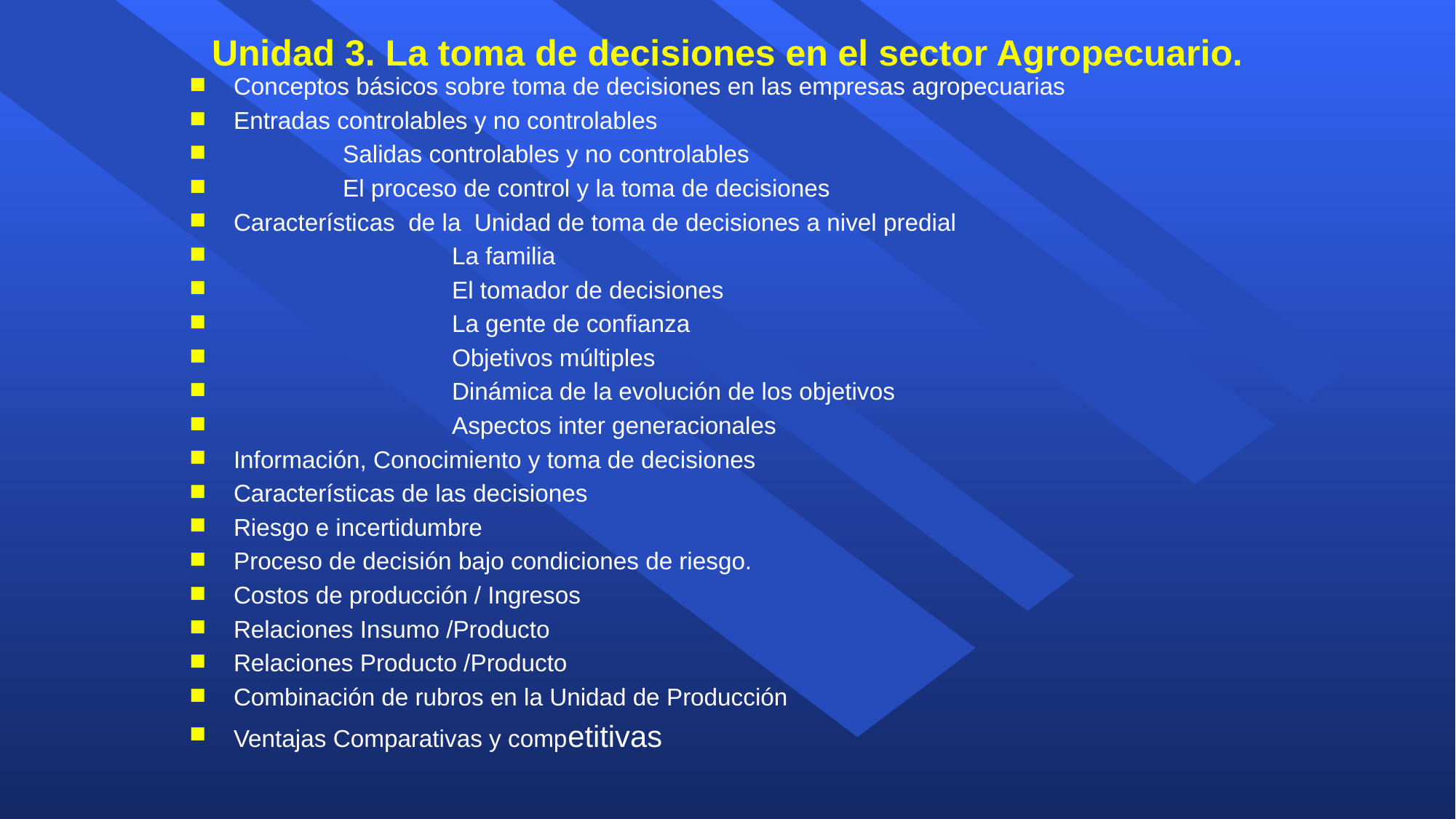

# Unidad 3. La toma de decisiones en el sector Agropecuario.
Conceptos básicos sobre toma de decisiones en las empresas agropecuarias
Entradas controlables y no controlables
	Salidas controlables y no controlables
	El proceso de control y la toma de decisiones
Características  de la  Unidad de toma de decisiones a nivel predial
		La familia
		El tomador de decisiones
		La gente de confianza
		Objetivos múltiples
		Dinámica de la evolución de los objetivos
		Aspectos inter generacionales
Información, Conocimiento y toma de decisiones
Características de las decisiones
Riesgo e incertidumbre
Proceso de decisión bajo condiciones de riesgo.
Costos de producción / Ingresos
Relaciones Insumo /Producto
Relaciones Producto /Producto
Combinación de rubros en la Unidad de Producción
Ventajas Comparativas y competitivas